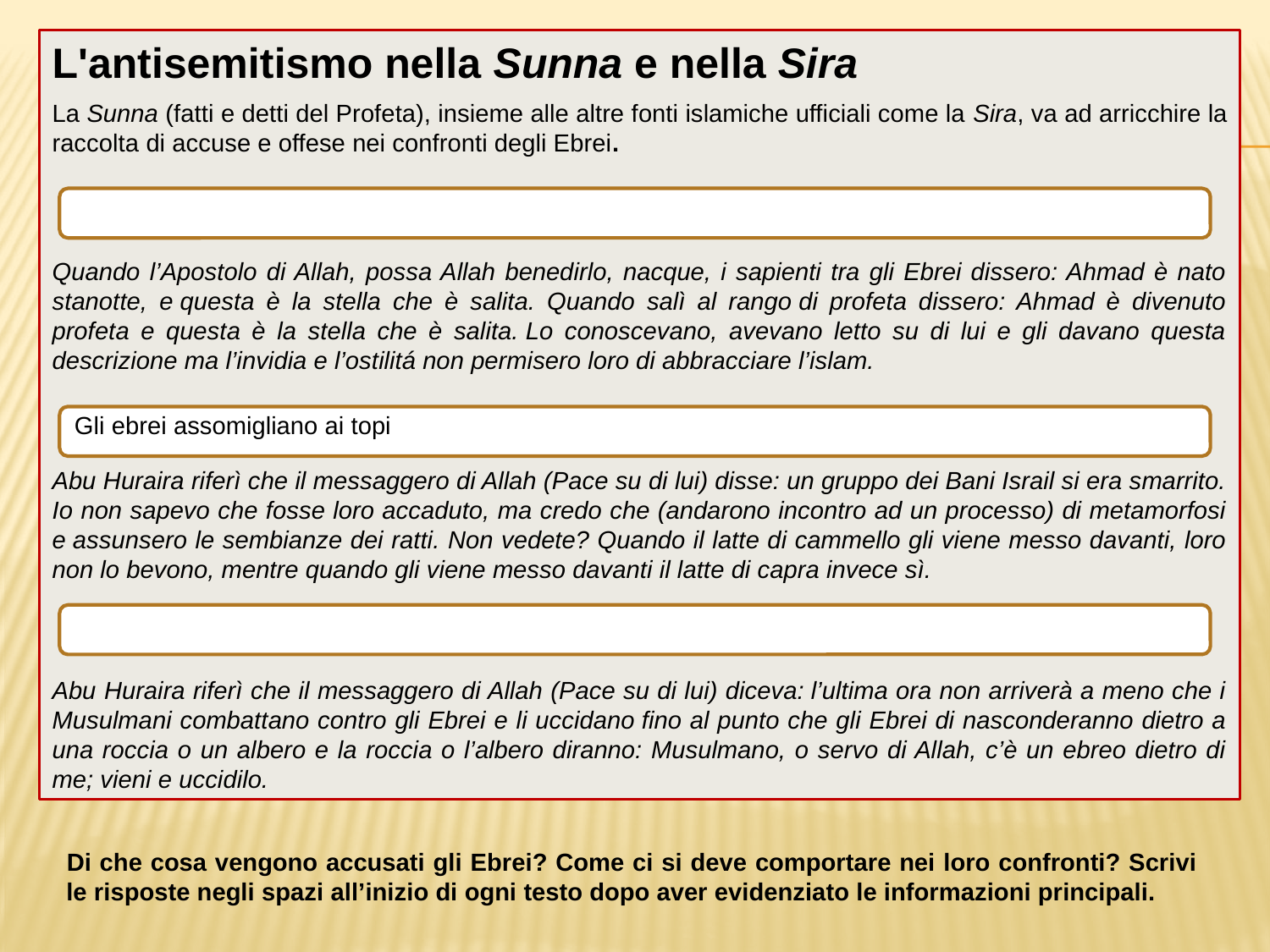

L'antisemitismo nella Sunna e nella Sira
La Sunna (fatti e detti del Profeta), insieme alle altre fonti islamiche ufficiali come la Sira, va ad arricchire la raccolta di accuse e offese nei confronti degli Ebrei.

Quando l’Apostolo di Allah, possa Allah benedirlo, nacque, i sapienti tra gli Ebrei dissero: Ahmad è nato stanotte, e questa è la stella che è salita. Quando salì al rango di profeta dissero: Ahmad è divenuto profeta e questa è la stella che è salita. Lo conoscevano, avevano letto su di lui e gli davano questa descrizione ma l’invidia e l’ostilitá non permisero loro di abbracciare l’islam.

Abu Huraira riferì che il messaggero di Allah (Pace su di lui) disse: un gruppo dei Bani Israil si era smarrito. Io non sapevo che fosse loro accaduto, ma credo che (andarono incontro ad un processo) di metamorfosi e assunsero le sembianze dei ratti. Non vedete? Quando il latte di cammello gli viene messo davanti, loro non lo bevono, mentre quando gli viene messo davanti il latte di capra invece sì.

Abu Huraira riferì che il messaggero di Allah (Pace su di lui) diceva: l’ultima ora non arriverà a meno che i Musulmani combattano contro gli Ebrei e li uccidano fino al punto che gli Ebrei di nasconderanno dietro a una roccia o un albero e la roccia o l’albero diranno: Musulmano, o servo di Allah, c’è un ebreo dietro di me; vieni e uccidilo.

Gli ebrei assomigliano ai topi

Di che cosa vengono accusati gli Ebrei? Come ci si deve comportare nei loro confronti? Scrivi le risposte negli spazi all’inizio di ogni testo dopo aver evidenziato le informazioni principali.